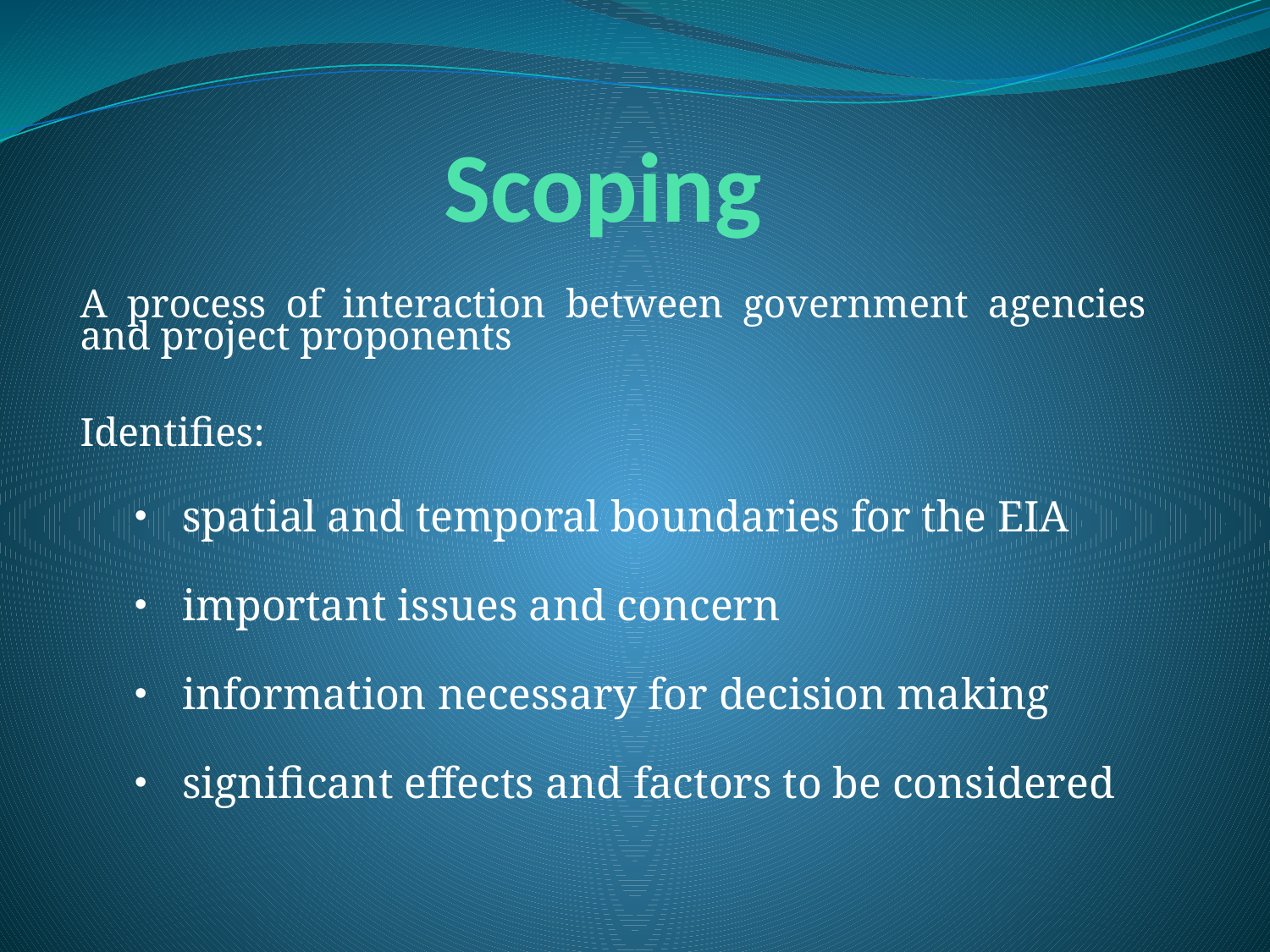

# Scoping
A process of interaction between government agencies and project proponents

Identifies:
spatial and temporal boundaries for the EIA
important issues and concern
information necessary for decision making
significant effects and factors to be considered